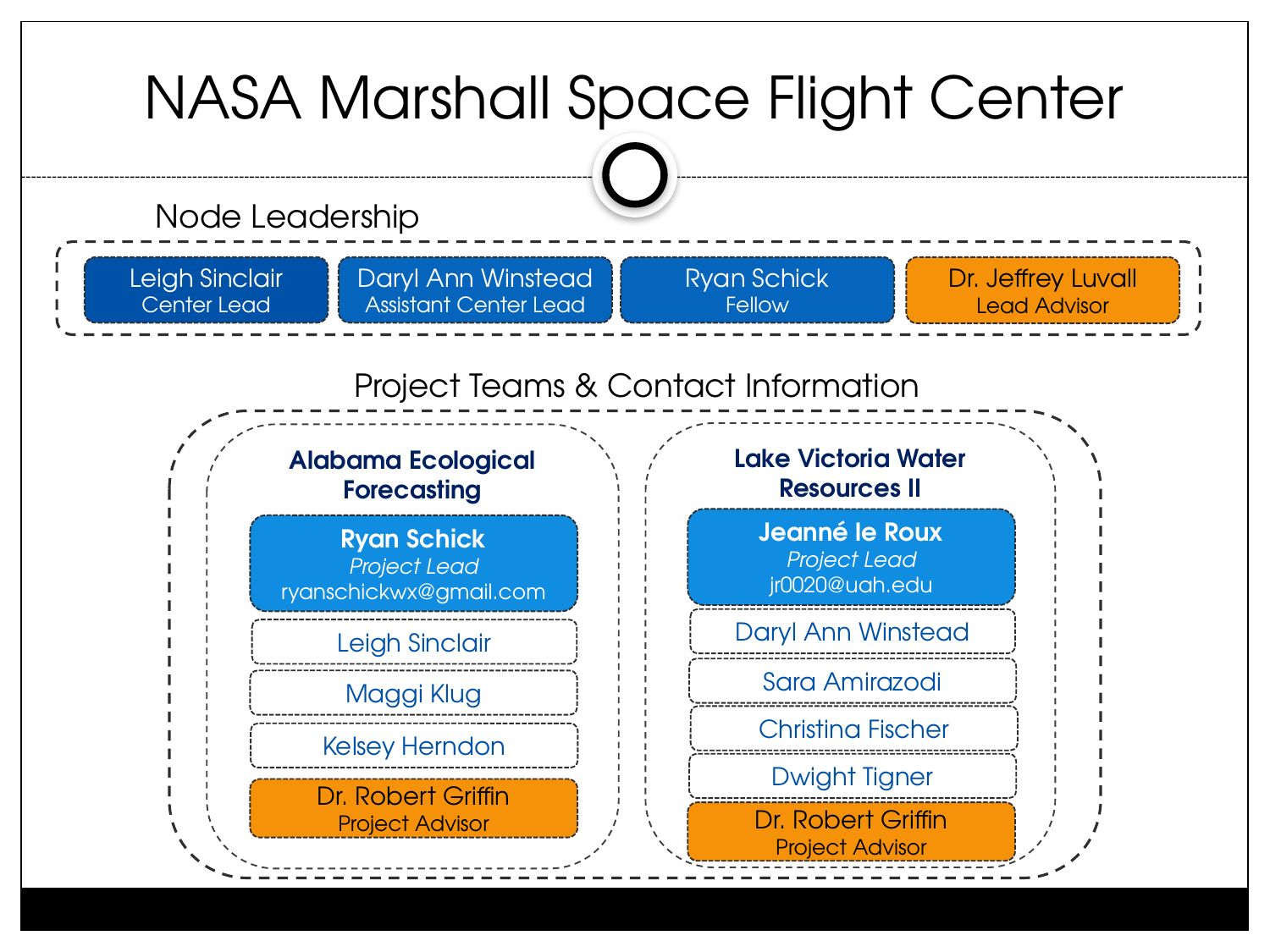

# NASA Marshall Space Flight Center
Node Leadership

Daryl Ann Winstead
Assistant Center Lead
Leigh Sinclair
Center Lead
Ryan Schick
Fellow
Dr. Jeffrey Luvall
Lead Advisor
Project Teams & Contact Information

Lake Victoria Water Resources II
Alabama Ecological Forecasting
Ryan Schick
Project Lead
ryanschickwx@gmail.com
Leigh Sinclair
Maggi Klug
Kelsey Herndon
Dr. Robert Griffin
Project Advisor
Jeanné le Roux
Project Lead
jr0020@uah.edu
Daryl Ann Winstead
Sara Amirazodi
Christina Fischer
Dwight Tigner
Dr. Robert Griffin
Project Advisor